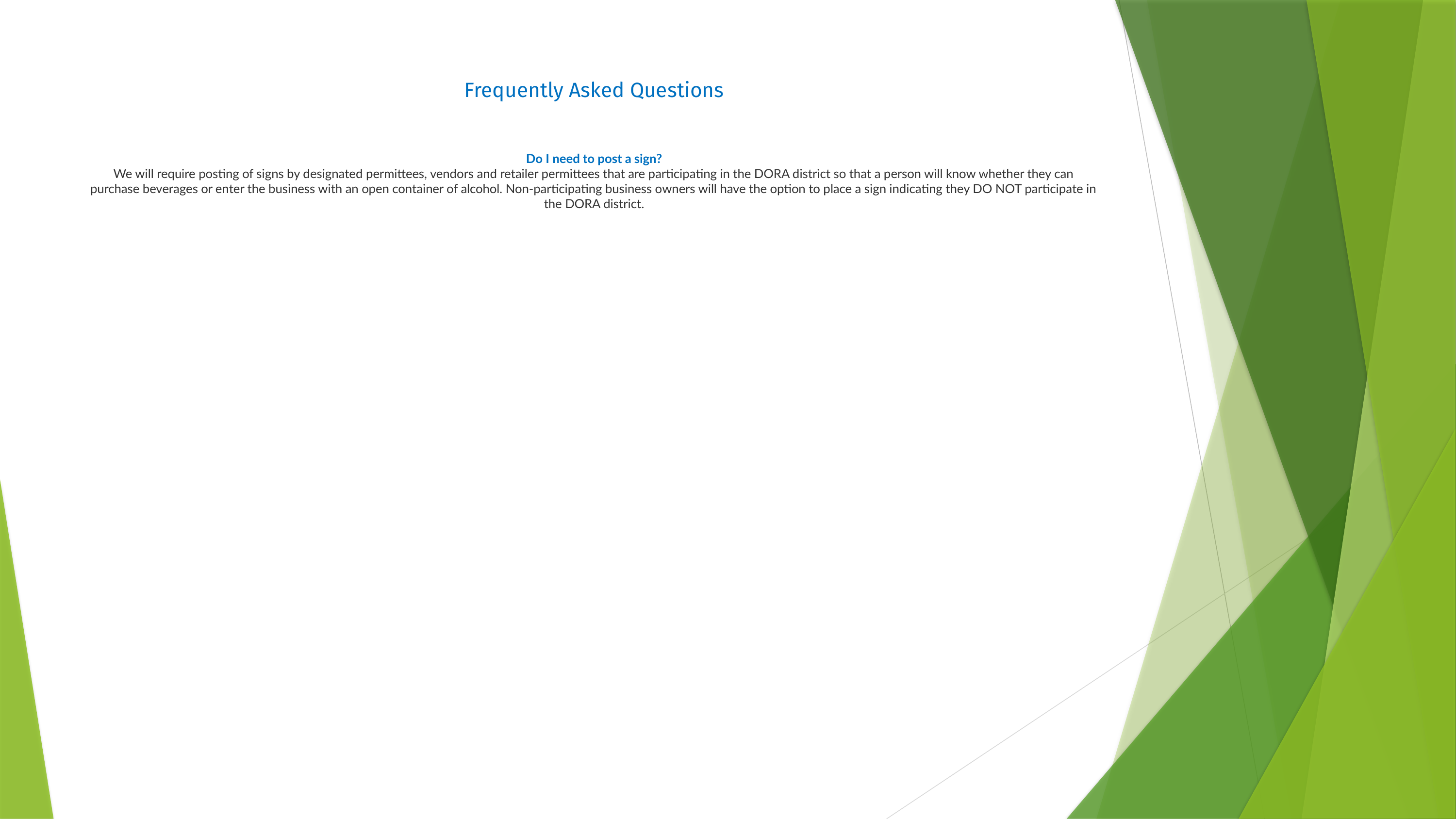

# Frequently Asked Questions Do I need to post a sign? We will require posting of signs by designated permittees, vendors and retailer permittees that are participating in the DORA district so that a person will know whether they can purchase beverages or enter the business with an open container of alcohol. Non-participating business owners will have the option to place a sign indicating they DO NOT participate in the DORA district.